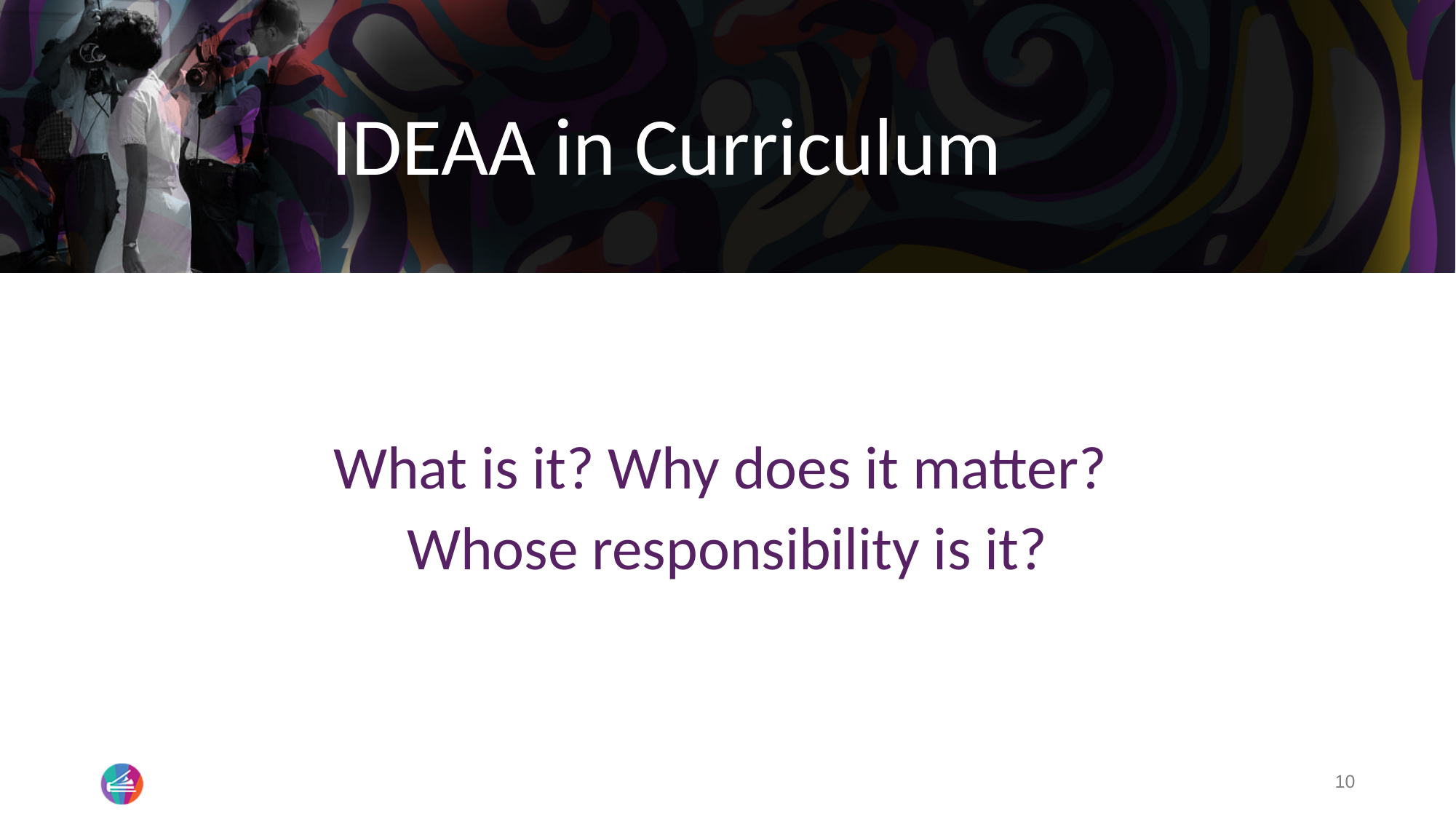

# IDEAA in Curriculum

What is it? Why does it matter?
Whose responsibility is it?
10